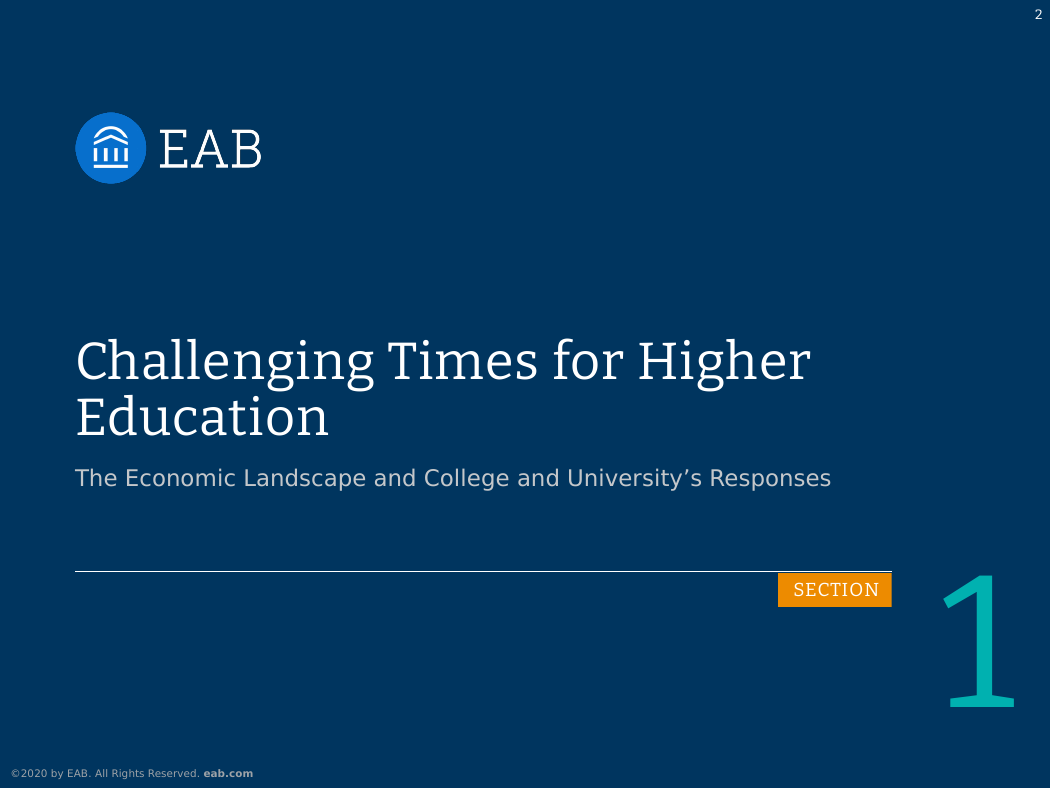

# Challenging Times for Higher Education
The Economic Landscape and College and University’s Responses
1
Section